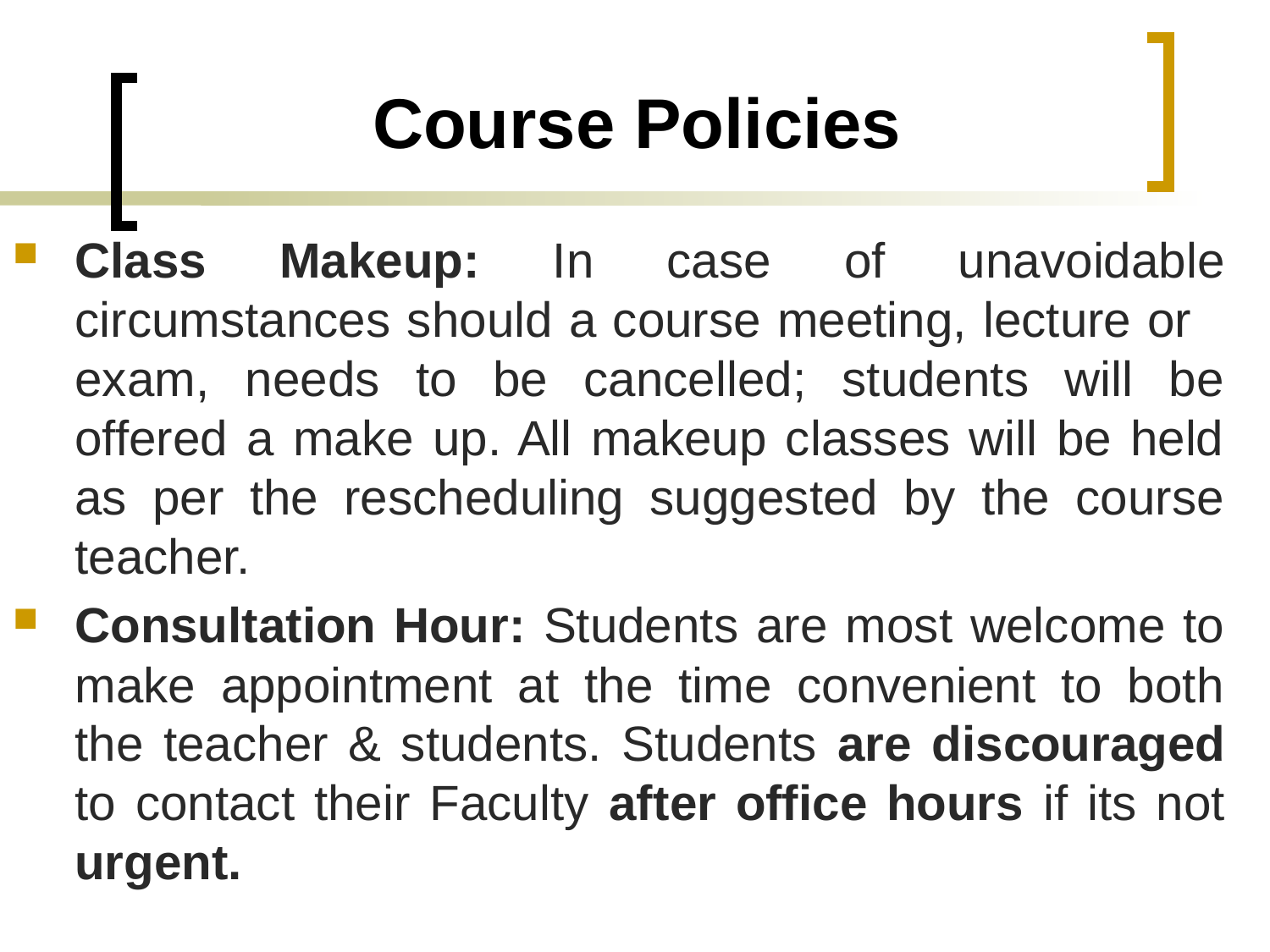

# Course Policies
Class Makeup: In case of unavoidable circumstances should a course meeting, lecture or   exam, needs to be cancelled; students will be offered a make up. All makeup classes will be held as per the rescheduling suggested by the course teacher.
Consultation Hour: Students are most welcome to make appointment at the time convenient to both the teacher & students. Students are discouraged to contact their Faculty after office hours if its not urgent.